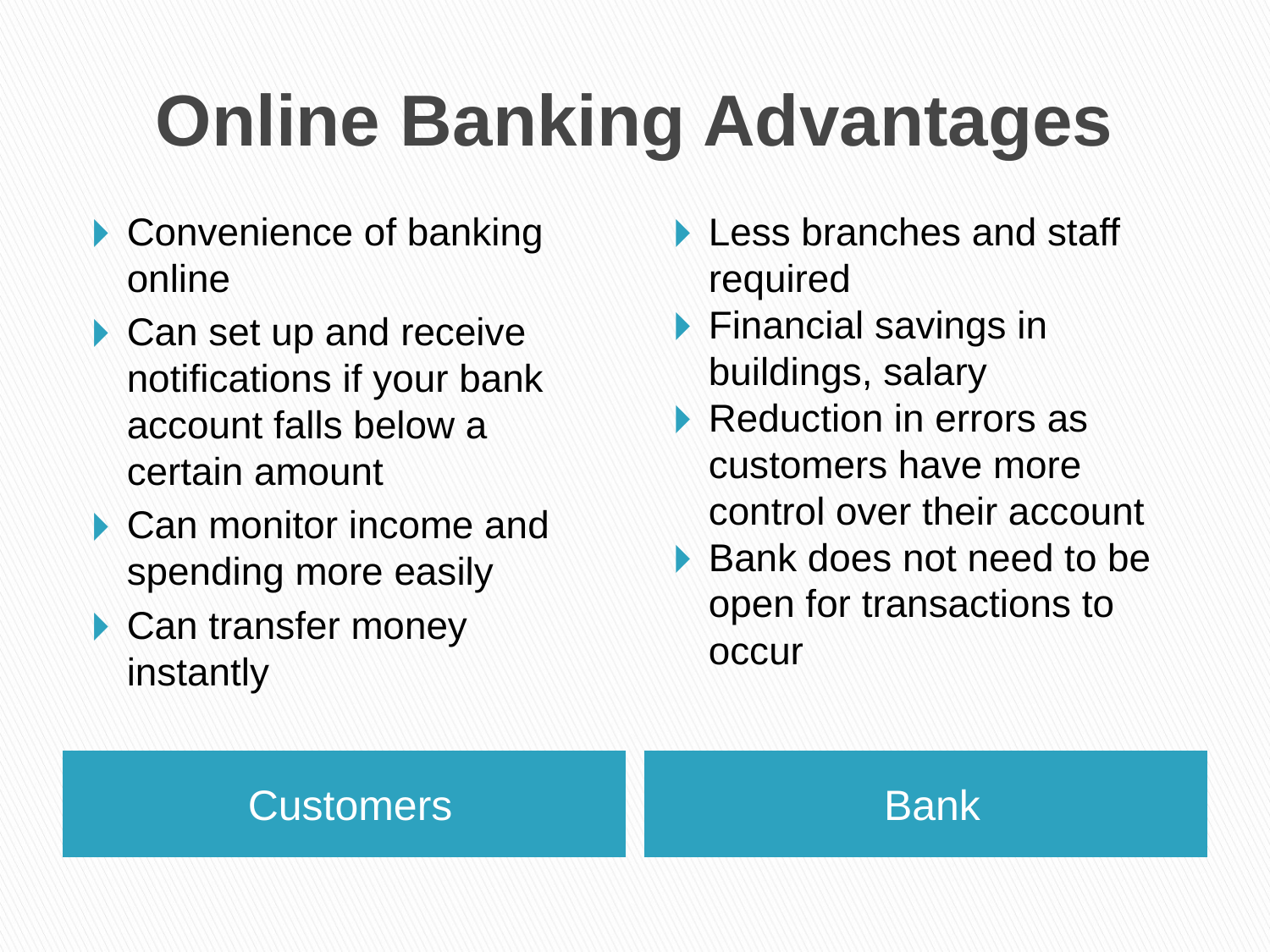

# Online Banking Advantages
Convenience of banking online
Can set up and receive notifications if your bank account falls below a certain amount
Can monitor income and spending more easily
Can transfer money instantly
Less branches and staff required
Financial savings in buildings, salary
Reduction in errors as customers have more control over their account
Bank does not need to be open for transactions to occur
Customers
Bank